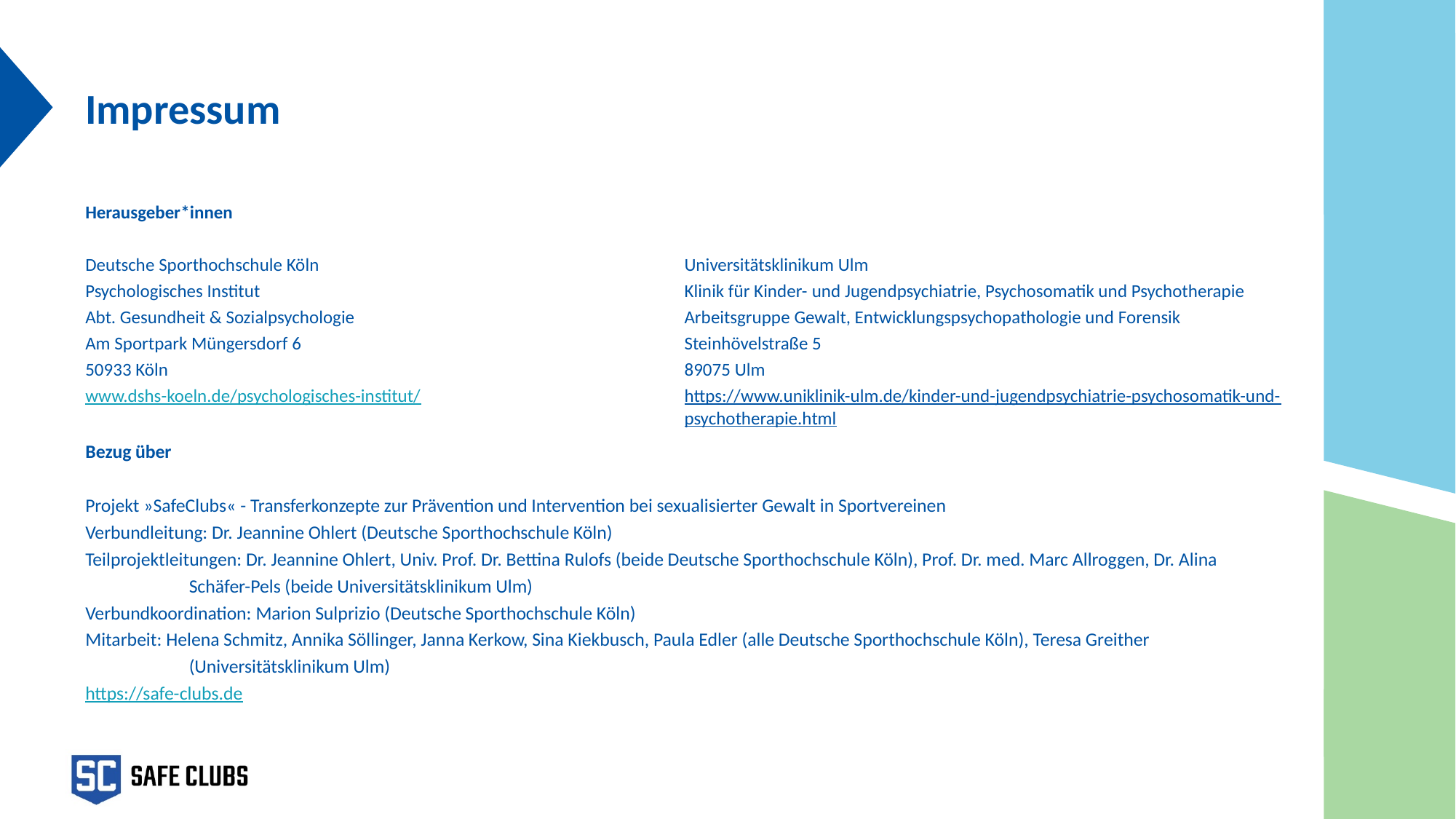

# Impressum
Herausgeber*innen

Deutsche Sporthochschule Köln
Psychologisches Institut
Abt. Gesundheit & Sozialpsychologie
Am Sportpark Müngersdorf 6
50933 Köln
www.dshs-koeln.de/psychologisches-institut/

Universitätsklinikum Ulm
Klinik für Kinder-​ und Jugendpsychiatrie, Psychosomatik und Psychotherapie
Arbeitsgruppe Gewalt, Entwicklungspsychopathologie und Forensik
Steinhövelstraße 5
89075 Ulm
https://www.uniklinik-ulm.de/kinder-und-jugendpsychiatrie-psychosomatik-und-psychotherapie.html

Bezug über

Projekt »SafeClubs« - Transferkonzepte zur Prävention und Intervention bei sexualisierter Gewalt in Sportvereinen
Verbundleitung: Dr. Jeannine Ohlert (Deutsche Sporthochschule Köln)
Teilprojektleitungen: Dr. Jeannine Ohlert, Univ. Prof. Dr. Bettina Rulofs (beide Deutsche Sporthochschule Köln), Prof. Dr. med. Marc Allroggen, Dr. Alina
	Schäfer-Pels (beide Universitätsklinikum Ulm)
Verbundkoordination: Marion Sulprizio (Deutsche Sporthochschule Köln)
Mitarbeit: Helena Schmitz, Annika Söllinger, Janna Kerkow, Sina Kiekbusch, Paula Edler (alle Deutsche Sporthochschule Köln), Teresa Greither
	(Universitätsklinikum Ulm)
https://safe-clubs.de
25